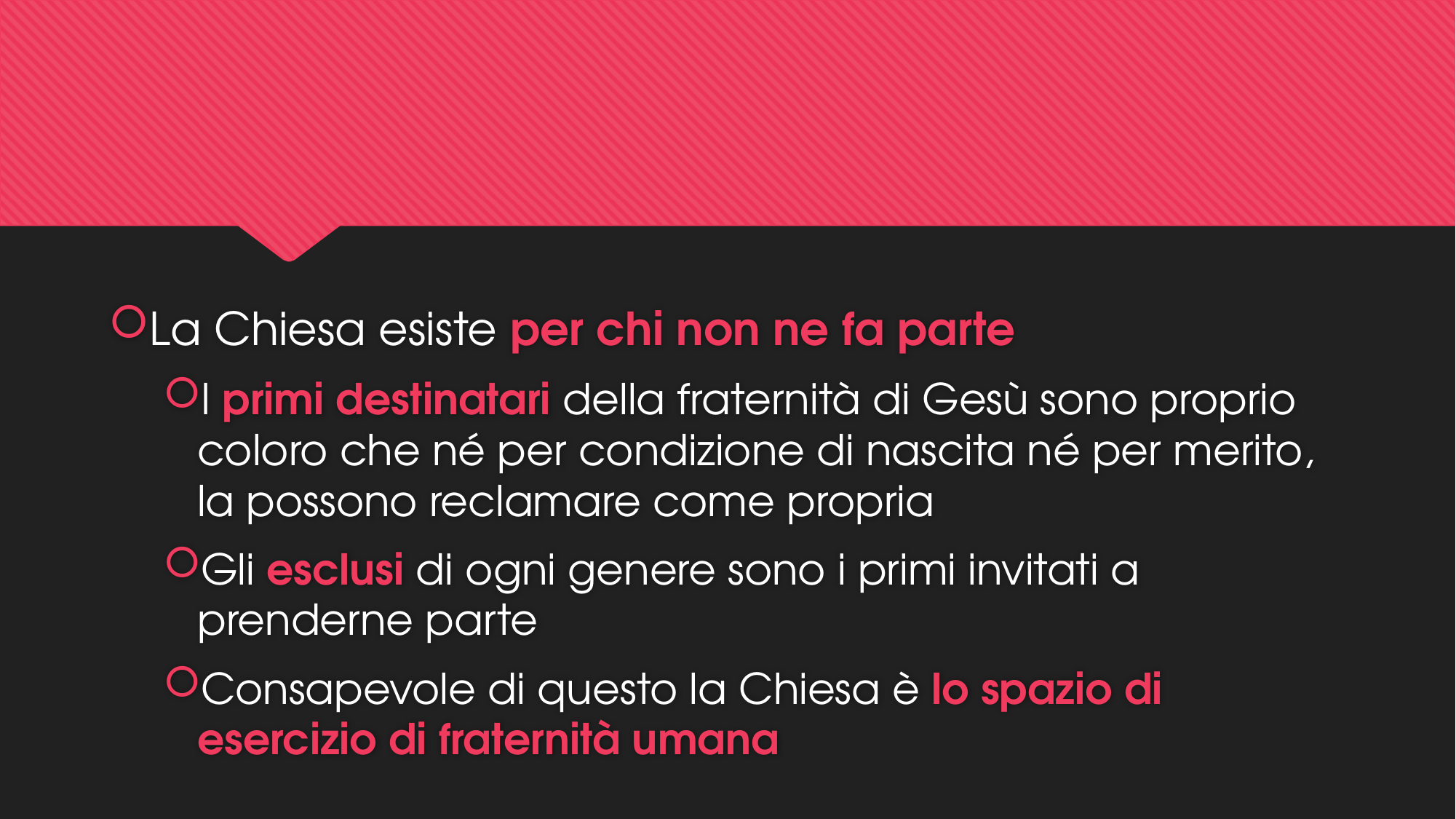

#
La Chiesa esiste per chi non ne fa parte
I primi destinatari della fraternità di Gesù sono proprio coloro che né per condizione di nascita né per merito, la possono reclamare come propria
Gli esclusi di ogni genere sono i primi invitati a prenderne parte
Consapevole di questo la Chiesa è lo spazio di esercizio di fraternità umana